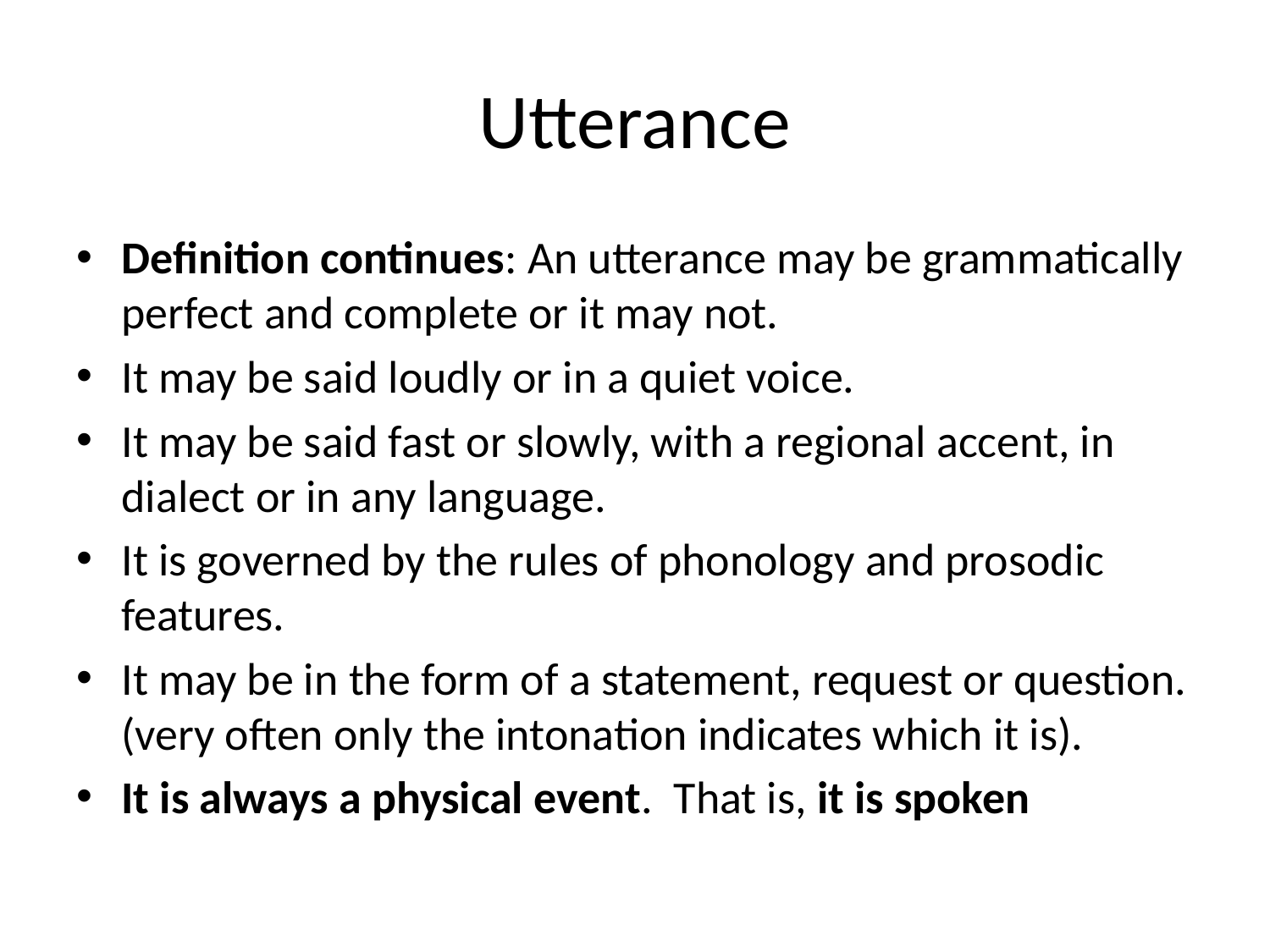

# Utterance
Definition continues: An utterance may be grammatically perfect and complete or it may not.
It may be said loudly or in a quiet voice.
It may be said fast or slowly, with a regional accent, in dialect or in any language.
It is governed by the rules of phonology and prosodic features.
It may be in the form of a statement, request or question. (very often only the intonation indicates which it is).
It is always a physical event.  That is, it is spoken